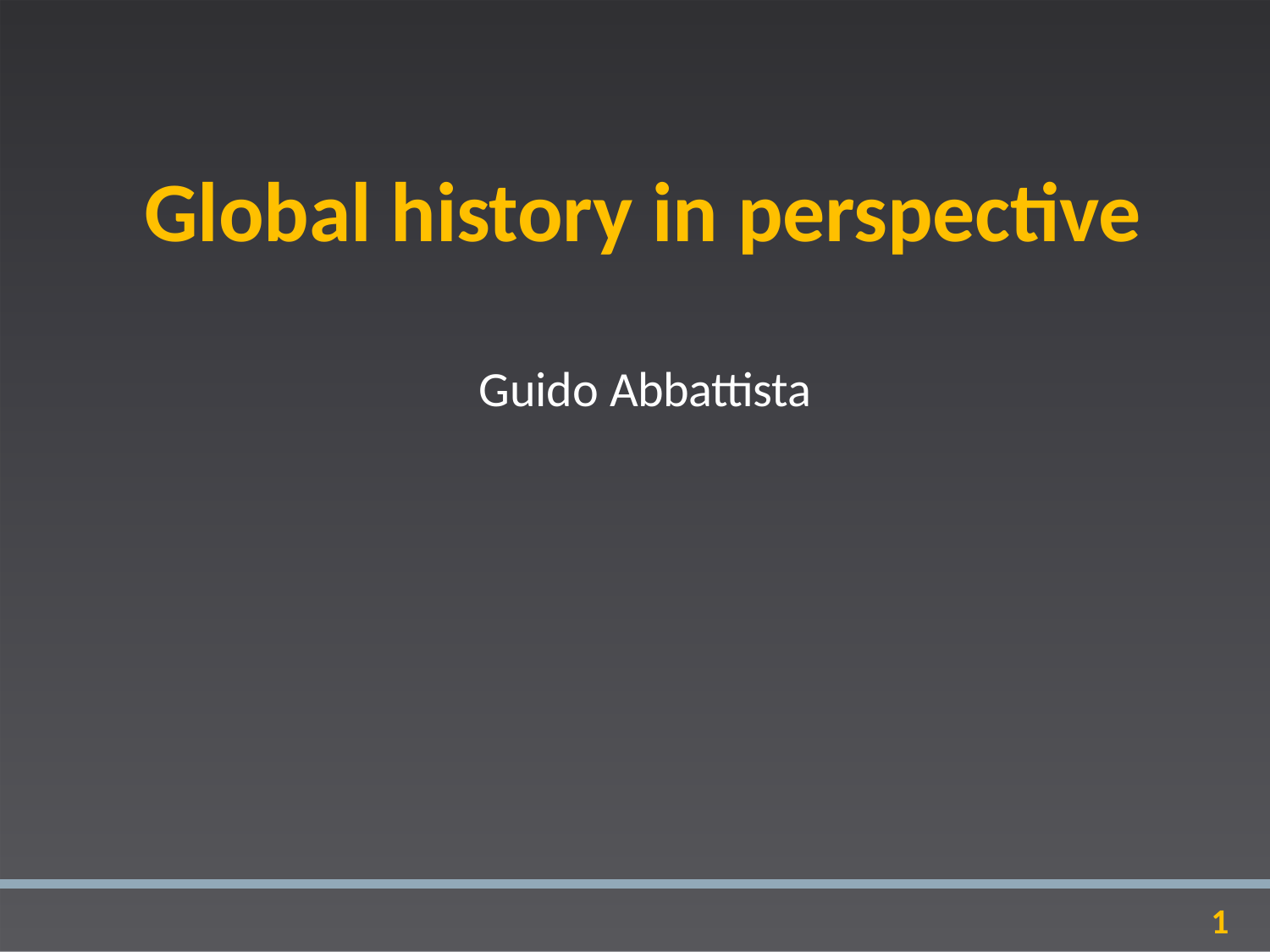

# Global history in perspective
Guido Abbattista

1